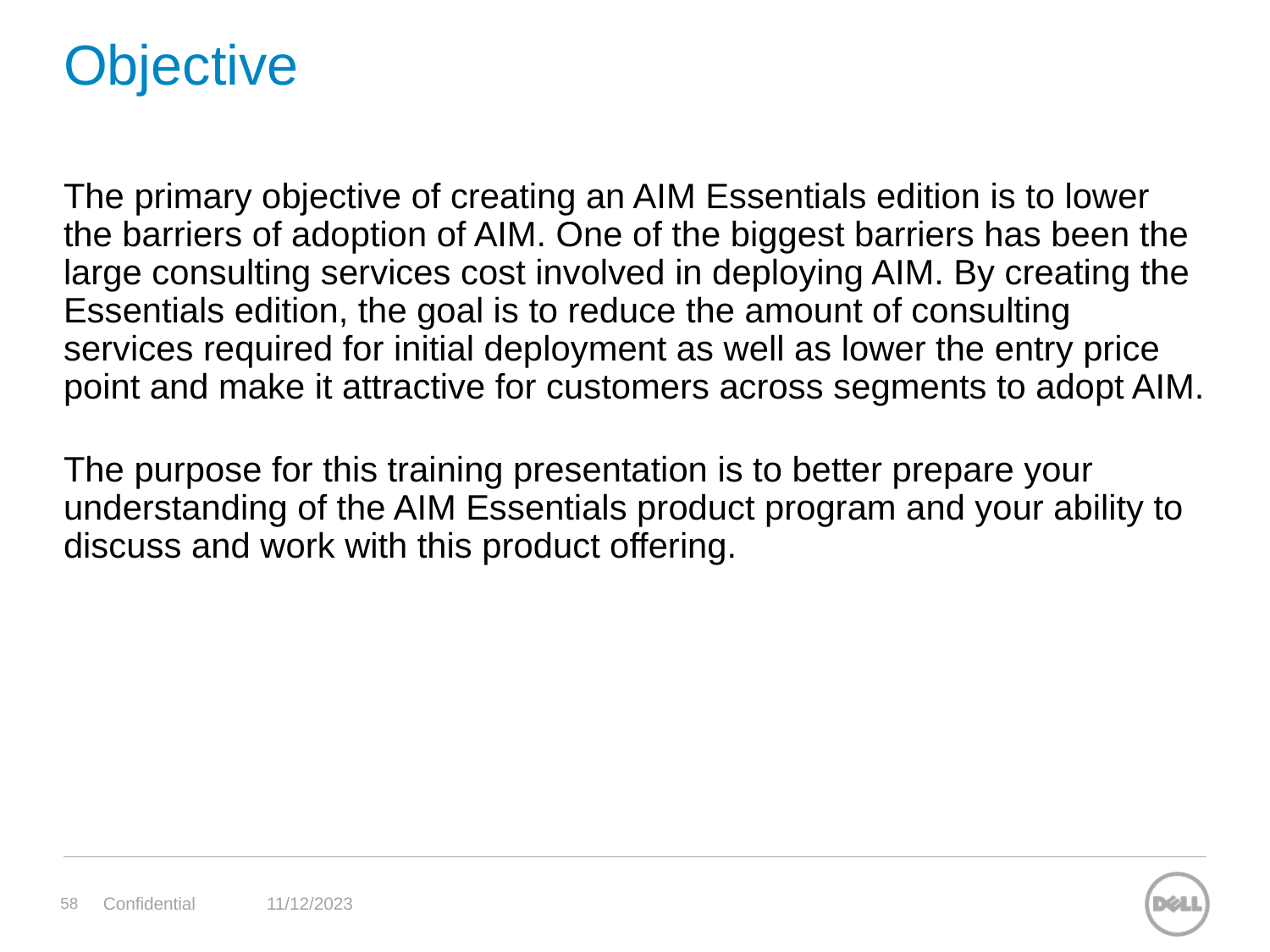

# Objective
The primary objective of creating an AIM Essentials edition is to lower the barriers of adoption of AIM. One of the biggest barriers has been the large consulting services cost involved in deploying AIM. By creating the Essentials edition, the goal is to reduce the amount of consulting services required for initial deployment as well as lower the entry price point and make it attractive for customers across segments to adopt AIM.

The purpose for this training presentation is to better prepare your understanding of the AIM Essentials product program and your ability to discuss and work with this product offering.
11/12/2023
Confidential
58